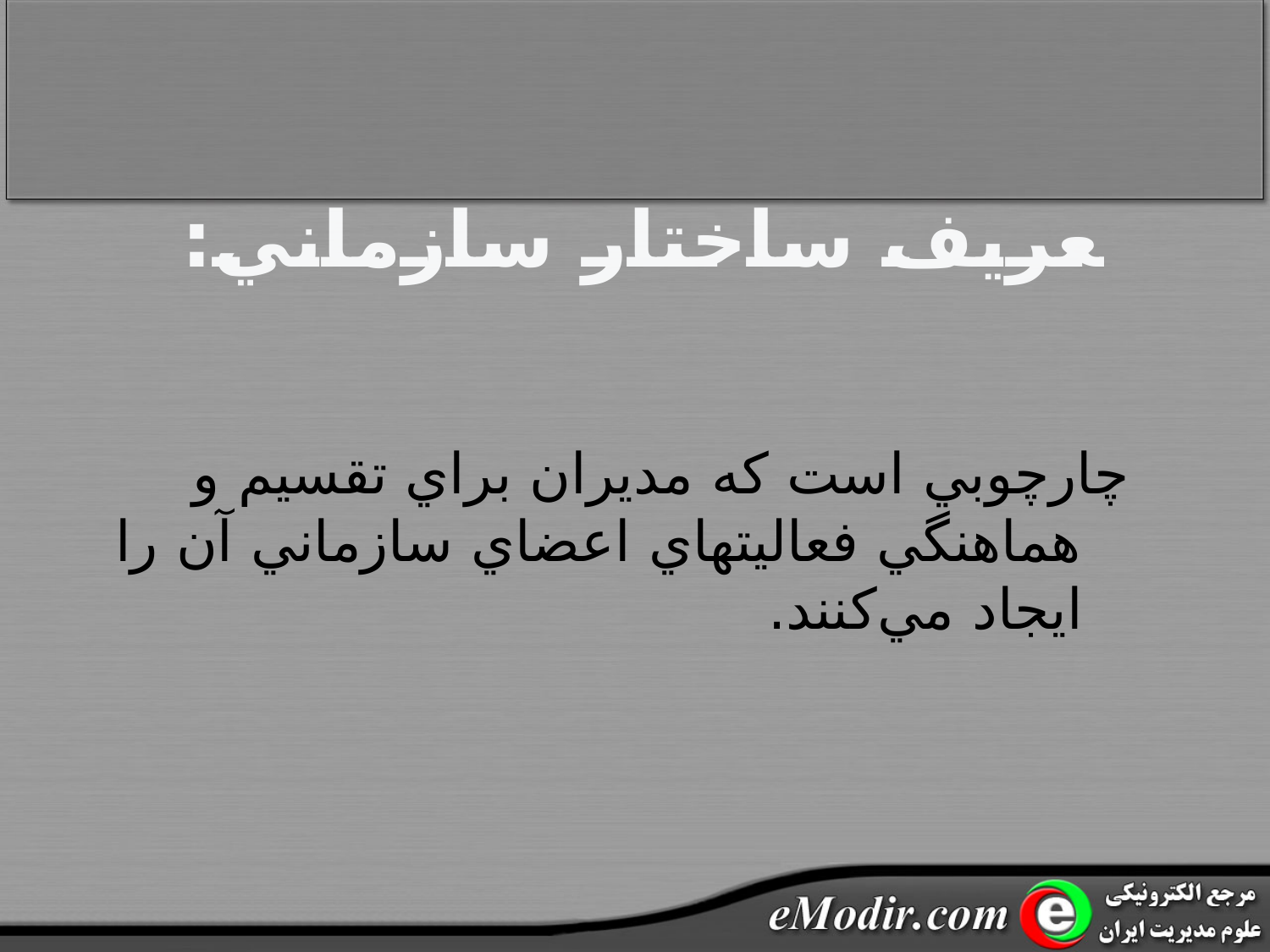

تعريف ساختار سازماني:
چارچوبي است که مديران براي تقسيم و هماهنگي فعاليتهاي اعضاي سازماني آن را ايجاد مي‌کنند.